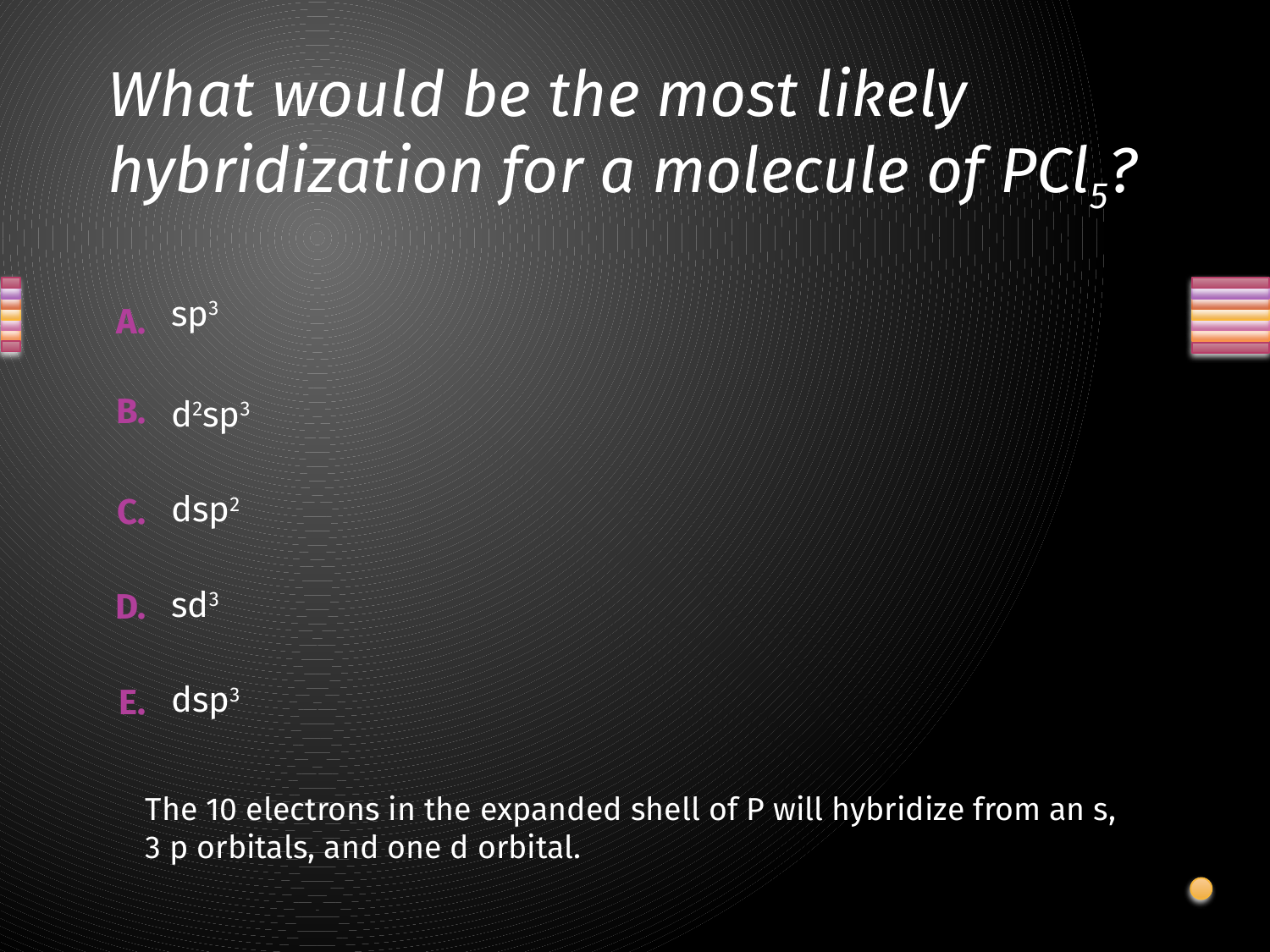

# What would be the most likely hybridization for a molecule of PCl5?
sp3
d2sp3
dsp2
sd3
dsp3
The 10 electrons in the expanded shell of P will hybridize from an s,
3 p orbitals, and one d orbital.